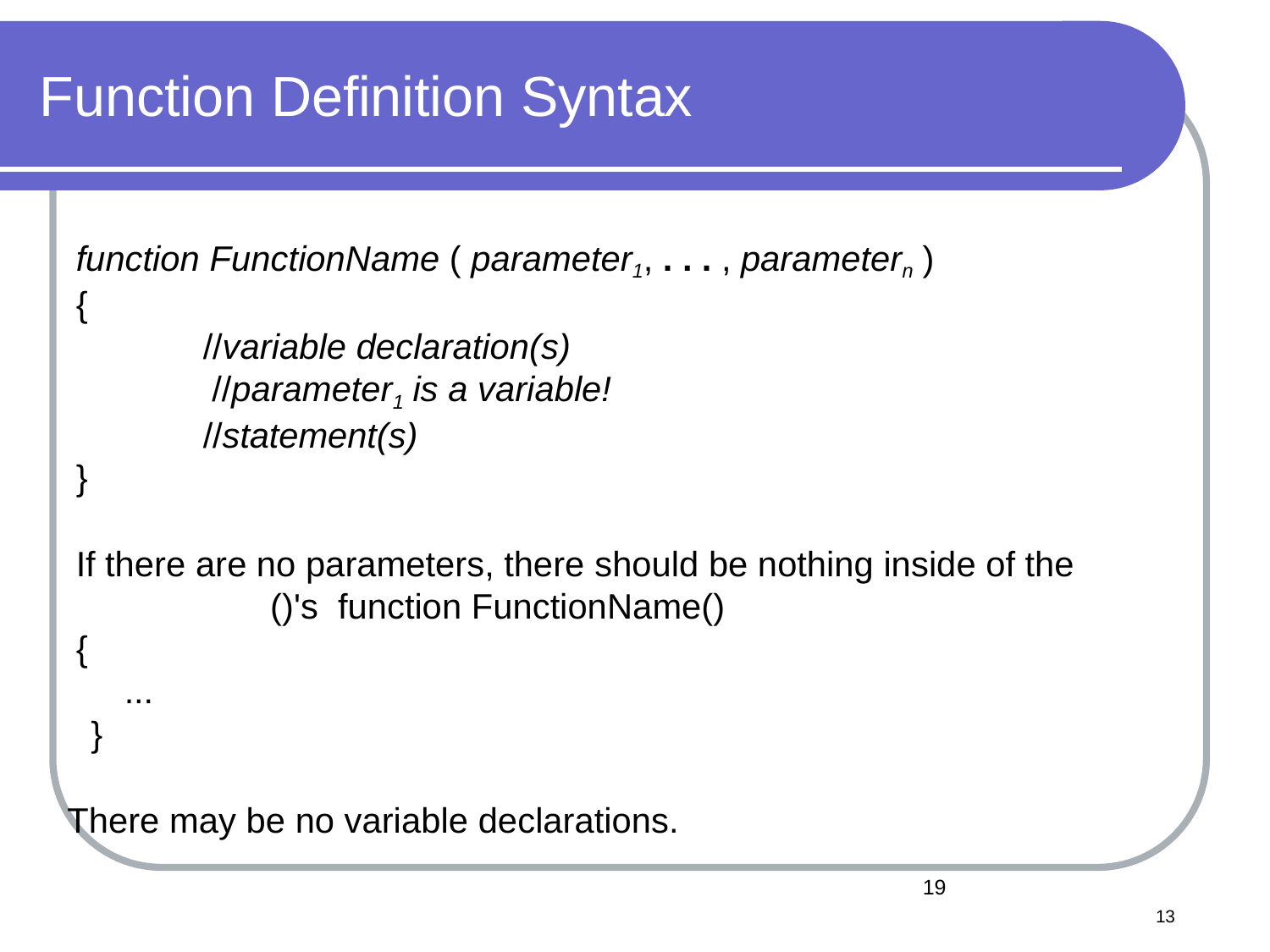

# Function Definition Syntax
function FunctionName ( parameter1, . . . , parametern )
{
//variable declaration(s)
//parameter1 is a variable!
//statement(s)
}

If there are no parameters, there should be nothing inside of the ()'s  function FunctionName()
{
...
}

There may be no variable declarations.
19
13